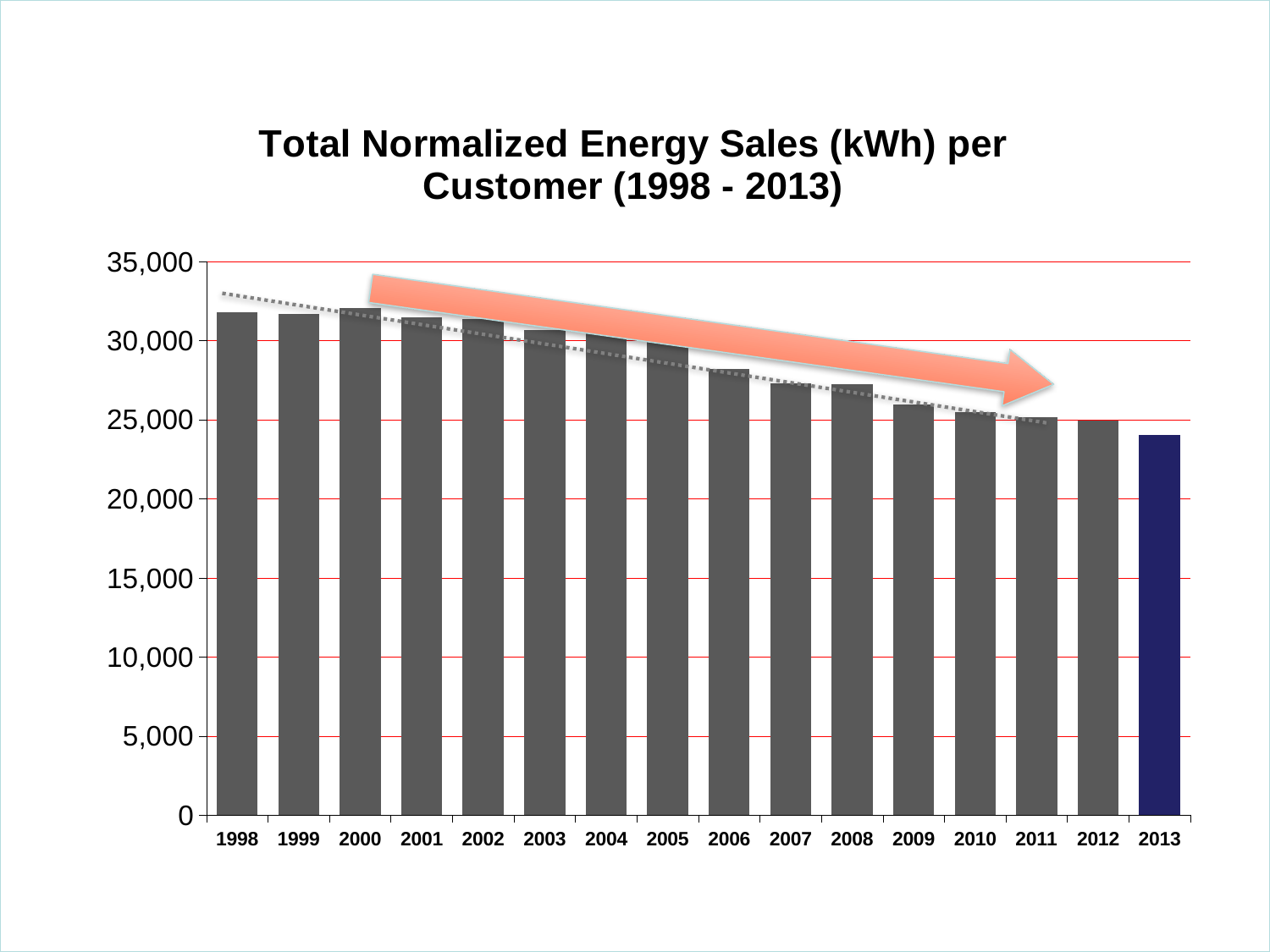

### Chart: Total Normalized Energy Sales (kWh) per Customer (1998 - 2013)

| Category |  |  |
|---|---|---|
| 1998.0 | 1998.0 | 31785.95468719709 |
| 1999.0 | 1999.0 | 31702.9183541976 |
| 2000.0 | 2000.0 | 32086.73167243701 |
| 2001.0 | 2001.0 | 31506.92979146276 |
| 2002.0 | 2002.0 | 31401.3173834742 |
| 2003.0 | 2003.0 | 30692.43469635801 |
| 2004.0 | 2004.0 | 30891.58027267761 |
| 2005.0 | 2005.0 | 30406.37220423662 |
| 2006.0 | 2006.0 | 28203.18882525447 |
| 2007.0 | 2007.0 | 27300.85447303962 |
| 2008.0 | 2008.0 | 27257.04649143581 |
| 2009.0 | 2009.0 | 25989.23958920089 |
| 2010.0 | 2010.0 | 25478.47573853815 |
| 2011.0 | 2011.0 | 25195.28084791108 |
| 2012.0 | 2012.0 | 24959.0933977269 |
| 2013.0 | 2013.0 | 24065.05494496251 |